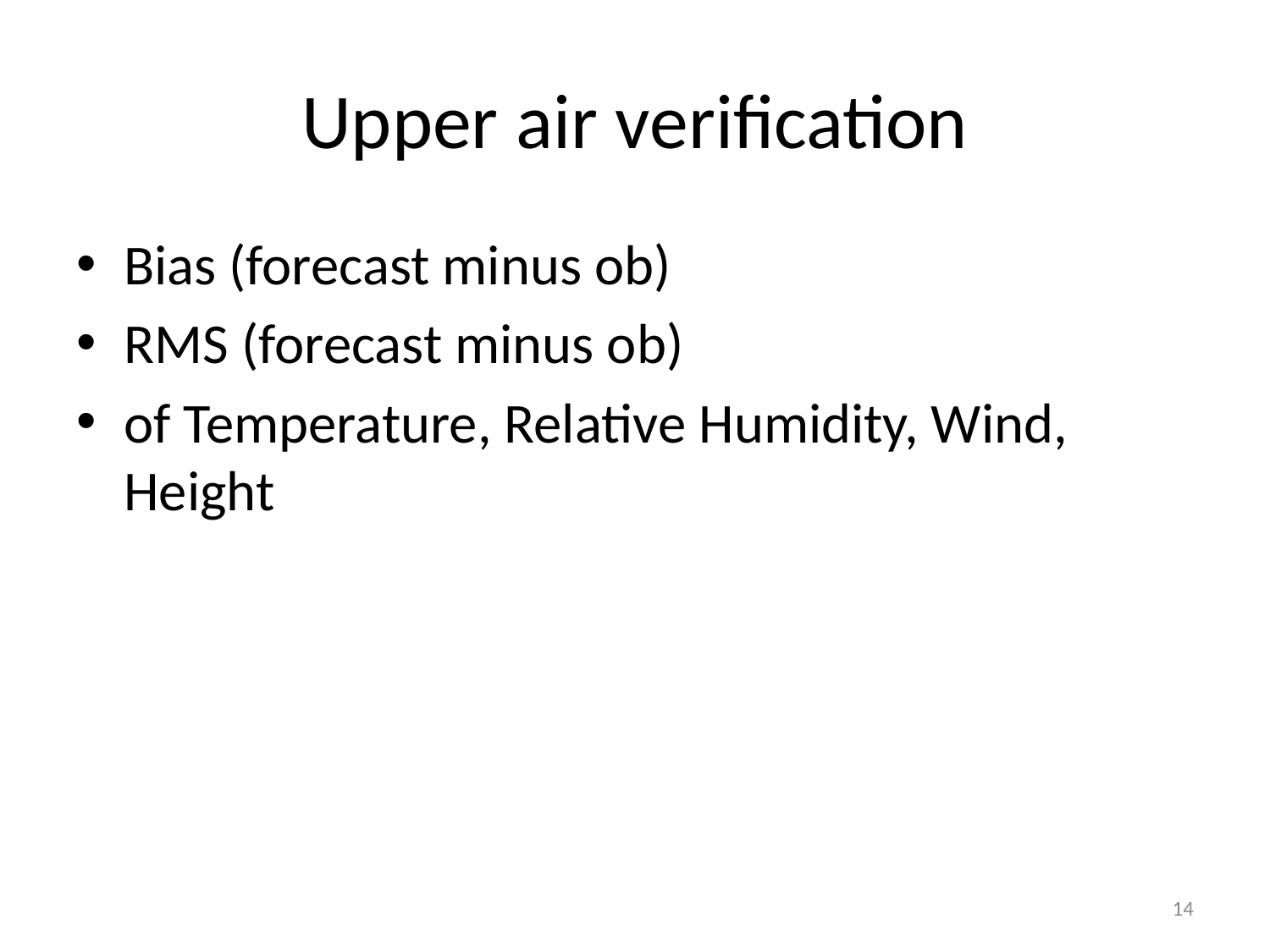

# Upper air verification
Bias (forecast minus ob)
RMS (forecast minus ob)
of Temperature, Relative Humidity, Wind, Height
14